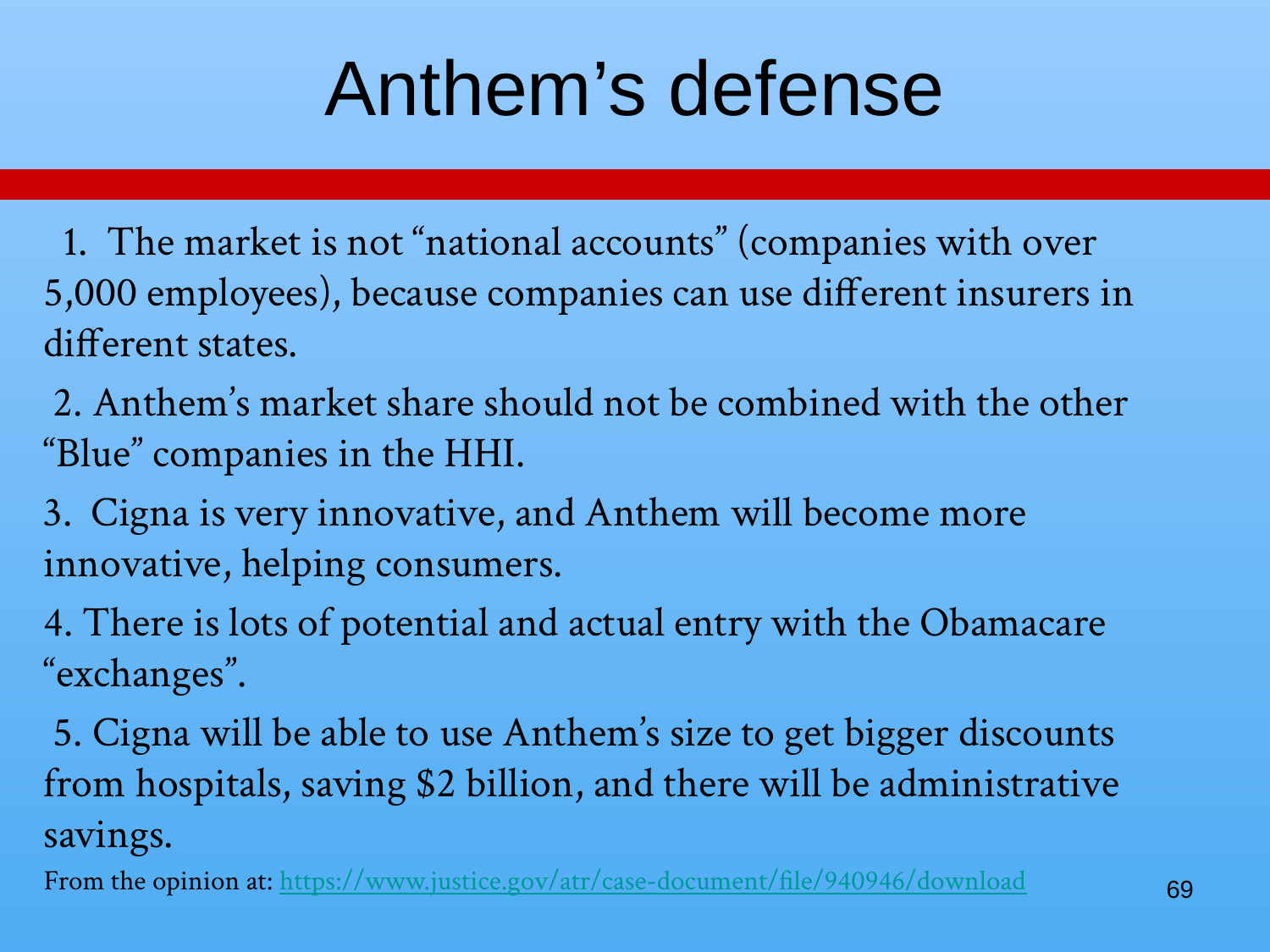

# Anthem’s defense

  1.  The market is not “national accounts” (companies with over 5,000 employees), because companies can use different insurers in different states.
 2. Anthem’s market share should not be combined with the other “Blue” companies in the HHI.
3.  Cigna is very innovative, and Anthem will become more innovative, helping consumers.
4. There is lots of potential and actual entry with the Obamacare “exchanges”.
 5. Cigna will be able to use Anthem’s size to get bigger discounts from hospitals, saving $2 billion, and there will be administrative savings.
From the opinion at: https://www.justice.gov/atr/case-document/file/940946/download

69